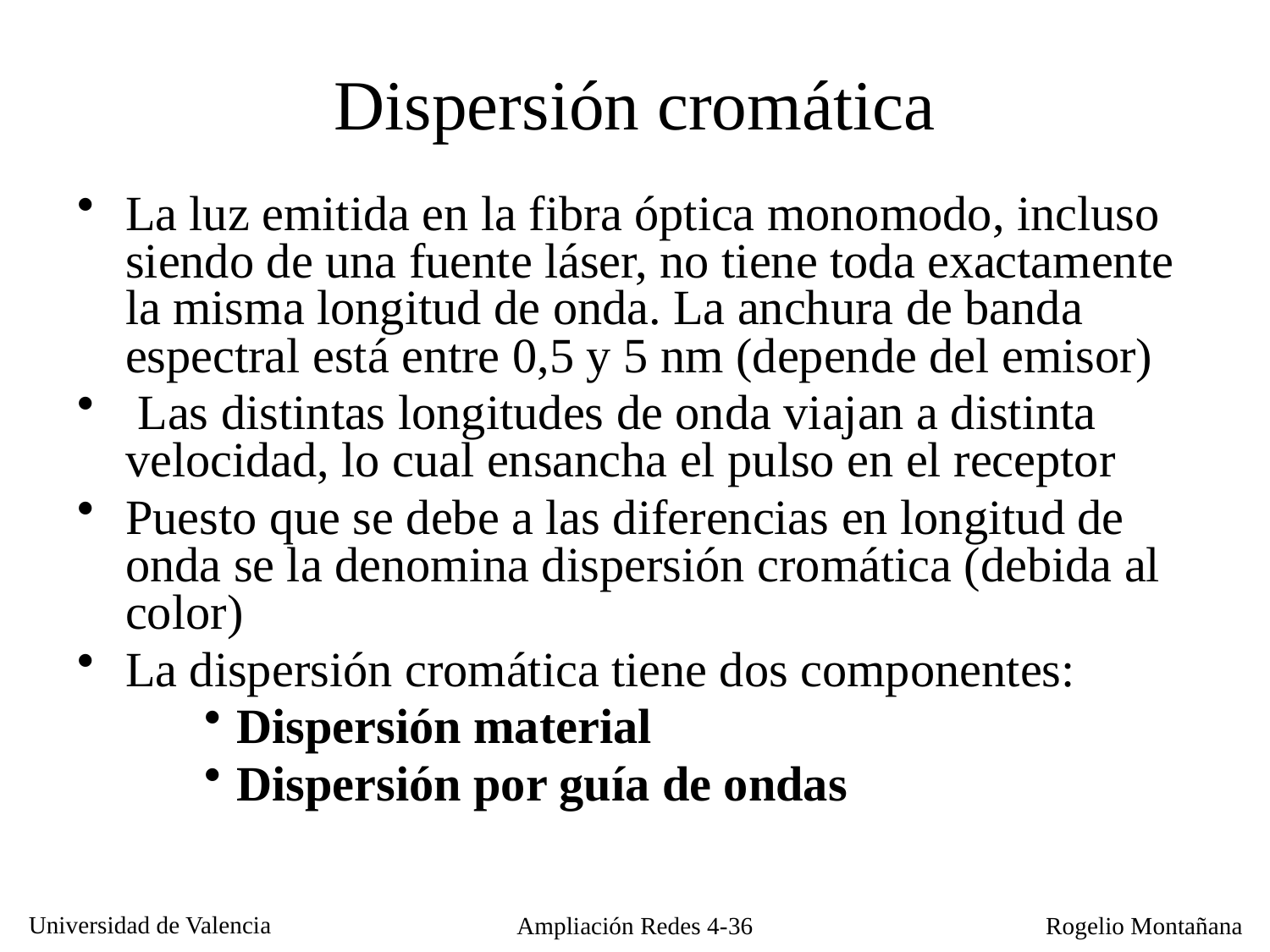

# Dispersión cromática
La luz emitida en la fibra óptica monomodo, incluso siendo de una fuente láser, no tiene toda exactamente la misma longitud de onda. La anchura de banda espectral está entre 0,5 y 5 nm (depende del emisor)
 Las distintas longitudes de onda viajan a distinta velocidad, lo cual ensancha el pulso en el receptor
Puesto que se debe a las diferencias en longitud de onda se la denomina dispersión cromática (debida al color)
La dispersión cromática tiene dos componentes:
Dispersión material
Dispersión por guía de ondas
Ampliación Redes 4-36